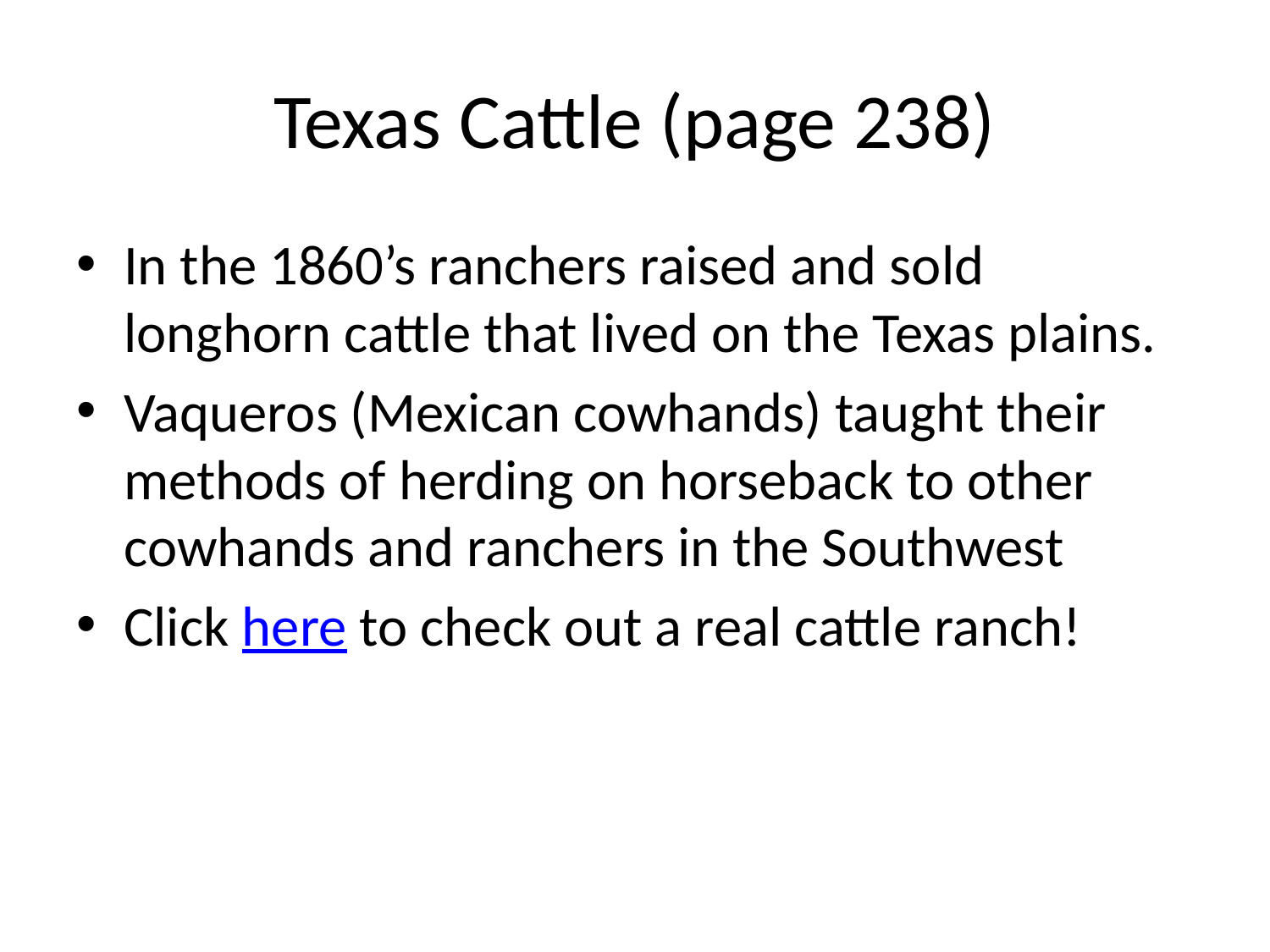

# Texas Cattle (page 238)
In the 1860’s ranchers raised and sold longhorn cattle that lived on the Texas plains.
Vaqueros (Mexican cowhands) taught their methods of herding on horseback to other cowhands and ranchers in the Southwest
Click here to check out a real cattle ranch!